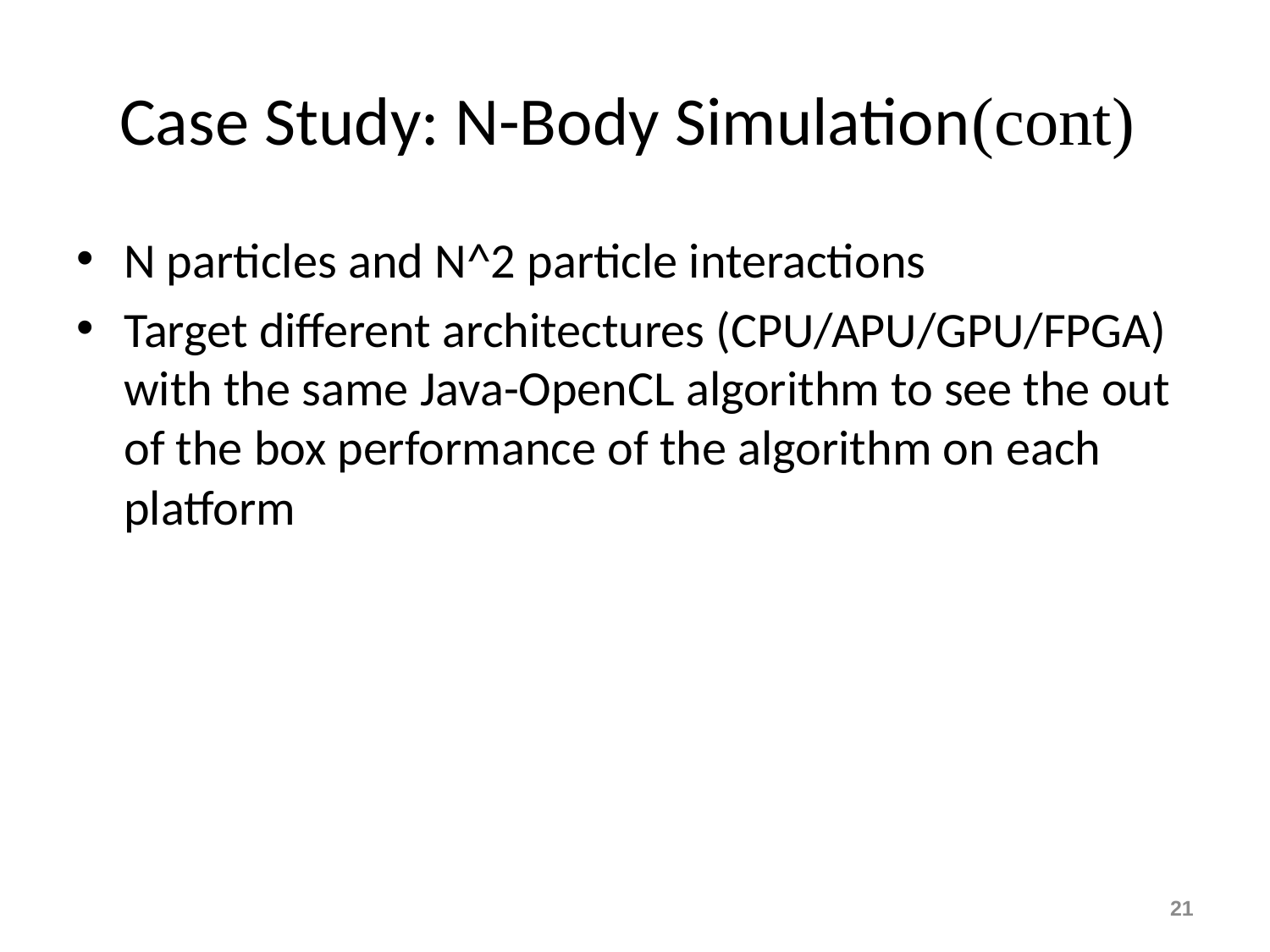

# Case Study: N-Body Simulation(cont)
N particles and N^2 particle interactions
Target different architectures (CPU/APU/GPU/FPGA) with the same Java-OpenCL algorithm to see the out of the box performance of the algorithm on each platform
21